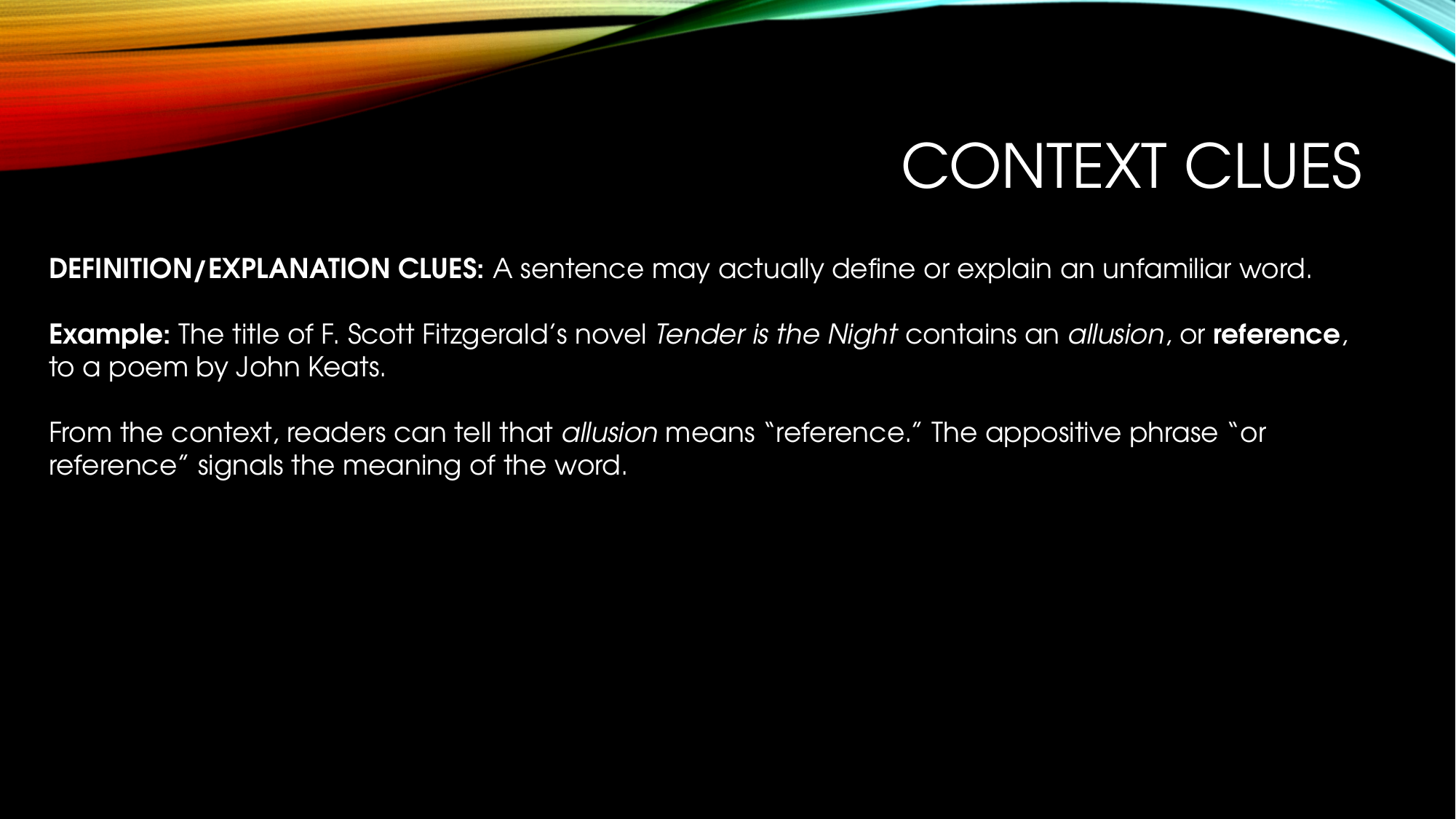

# Context clues
DEFINITION/EXPLANATION CLUES: A sentence may actually define or explain an unfamiliar word.

Example: The title of F. Scott Fitzgerald’s novel Tender is the Night contains an allusion, or reference, to a poem by John Keats.

From the context, readers can tell that allusion means “reference.” The appositive phrase “or reference” signals the meaning of the word.